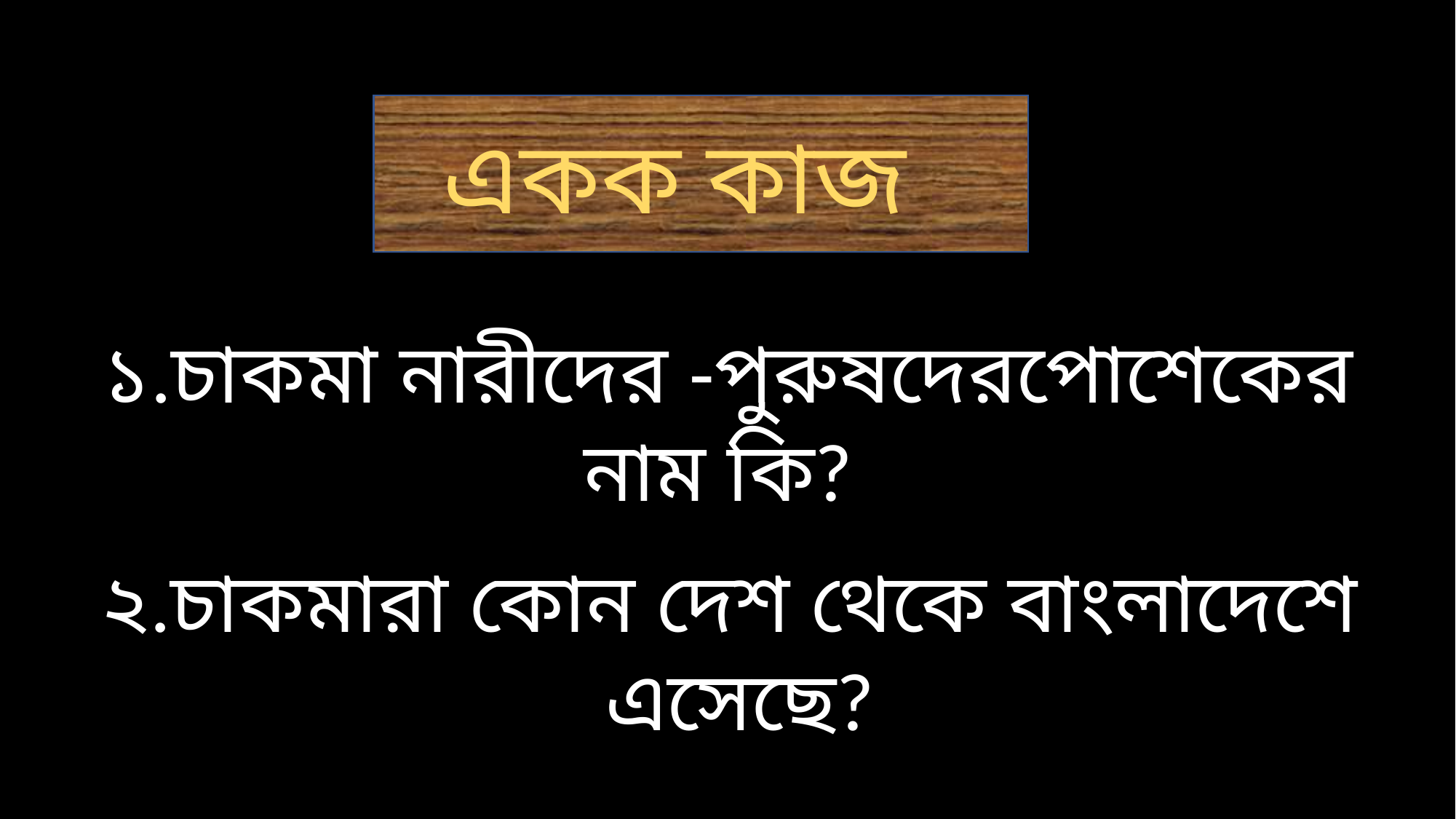

একক কাজ
 ১.চাকমা নারীদের -পুরুষদেরপোশেকের
নাম কি?
২.চাকমারা কোন দেশ থেকে বাংলাদেশে
এসেছে?